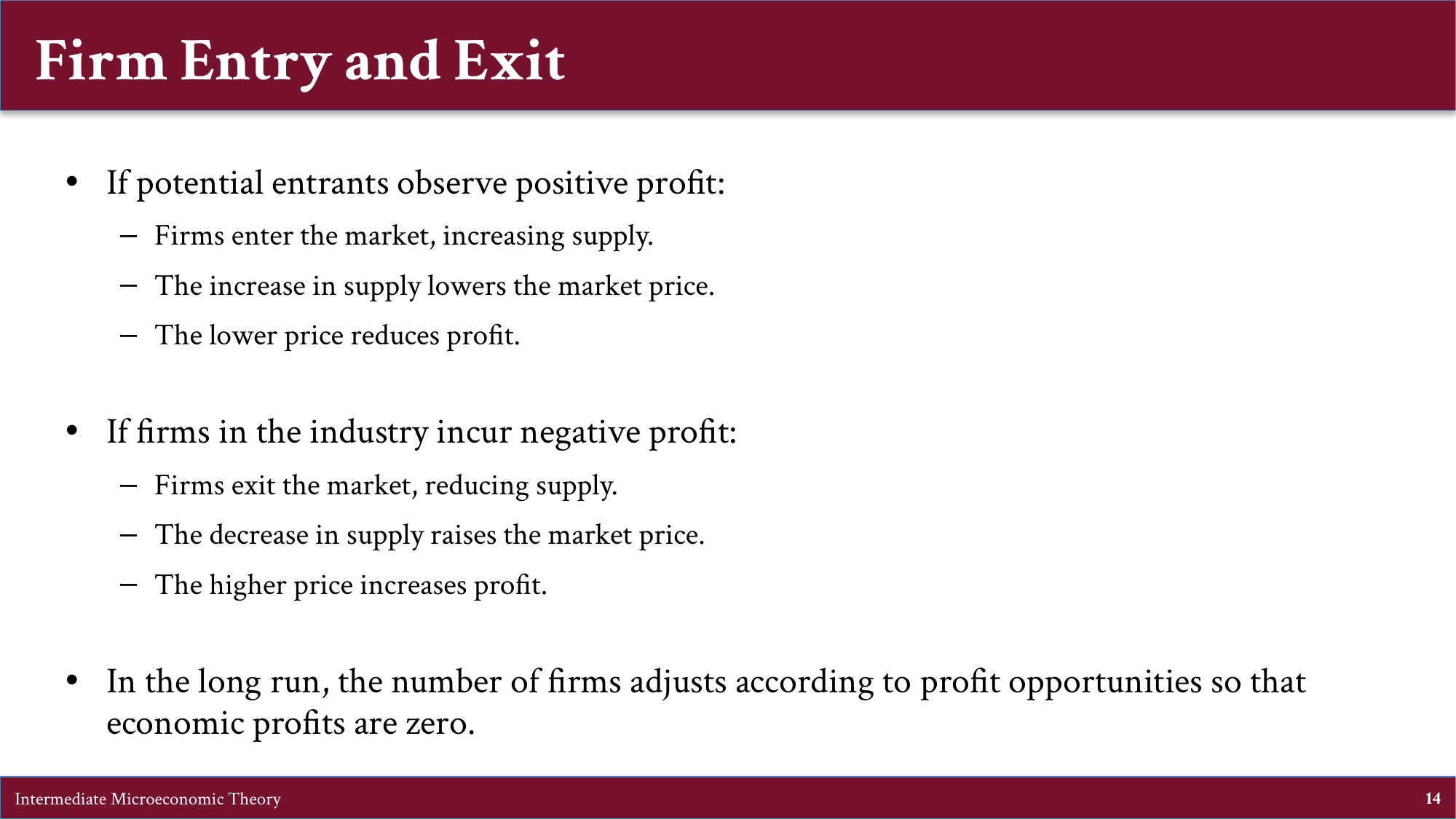

# Firm Entry and Exit
If potential entrants observe positive profit:
Firms enter the market, increasing supply.
The increase in supply lowers the market price.
The lower price reduces profit.

If firms in the industry incur negative profit:
Firms exit the market, reducing supply.
The decrease in supply raises the market price.
The higher price increases profit.

In the long run, the number of firms adjusts according to profit opportunities so that economic profits are zero.

 Intermediate Microeconomic Theory
14